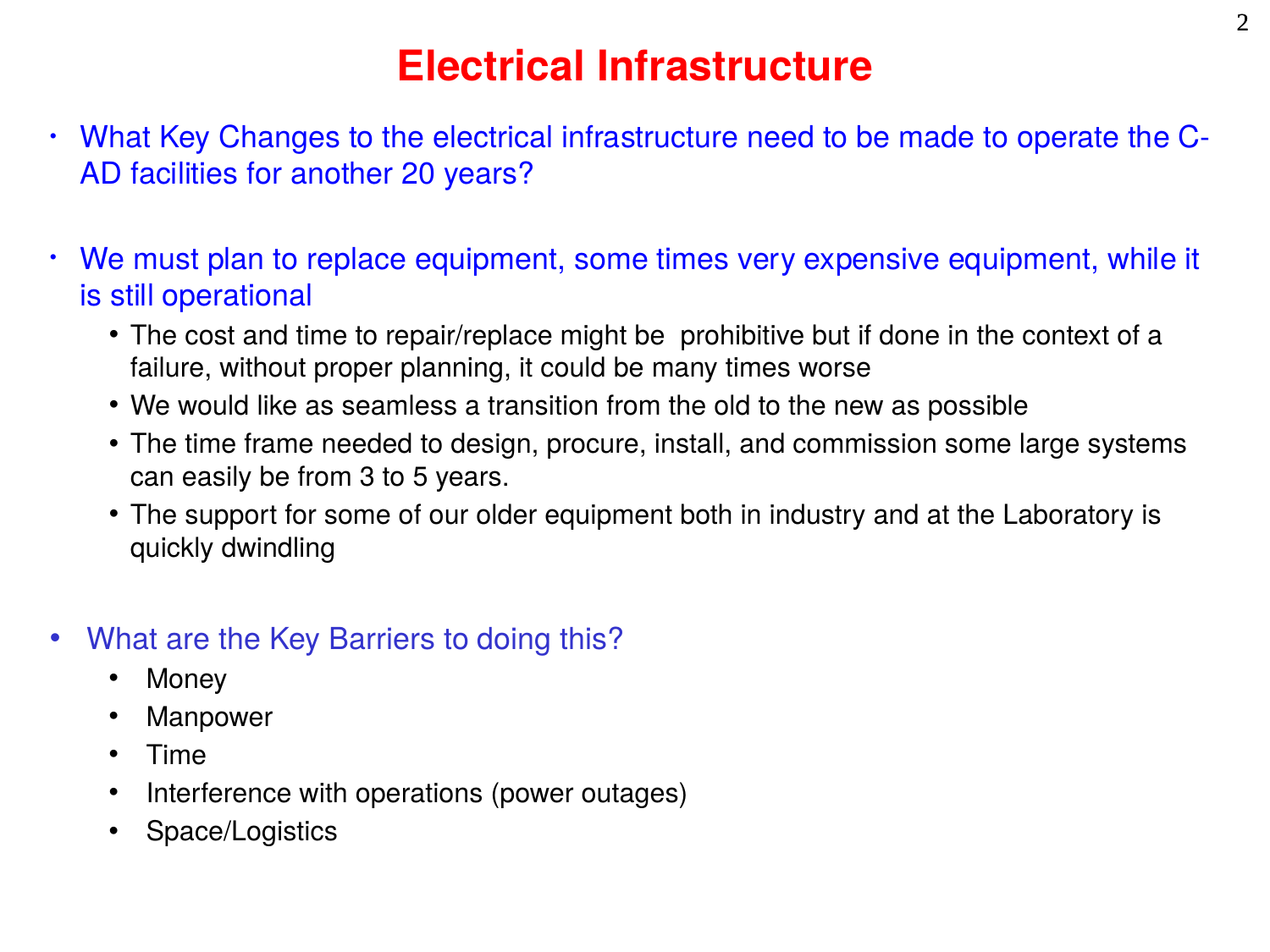

# Electrical Infrastructure
What Key Changes to the electrical infrastructure need to be made to operate the C-AD facilities for another 20 years?

We must plan to replace equipment, some times very expensive equipment, while it is still operational
The cost and time to repair/replace might be  prohibitive but if done in the context of a failure, without proper planning, it could be many times worse
We would like as seamless a transition from the old to the new as possible
The time frame needed to design, procure, install, and commission some large systems can easily be from 3 to 5 years.
The support for some of our older equipment both in industry and at the Laboratory is quickly dwindling

What are the Key Barriers to doing this?
Money
Manpower
Time
Interference with operations (power outages)
Space/Logistics